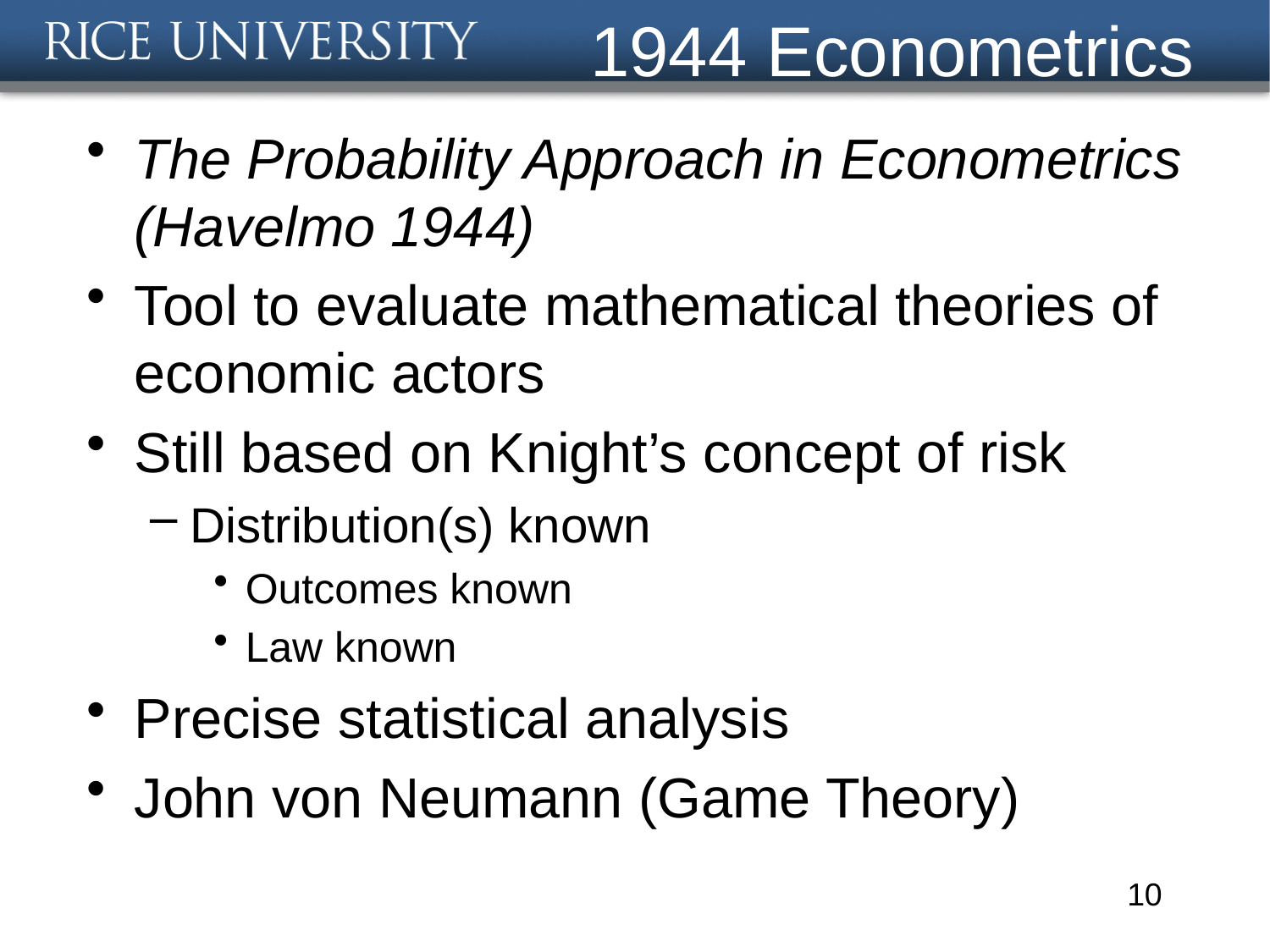

# 1944 Econometrics
The Probability Approach in Econometrics (Havelmo 1944)
Tool to evaluate mathematical theories of economic actors
Still based on Knight’s concept of risk
Distribution(s) known
Outcomes known
Law known
Precise statistical analysis
John von Neumann (Game Theory)
10